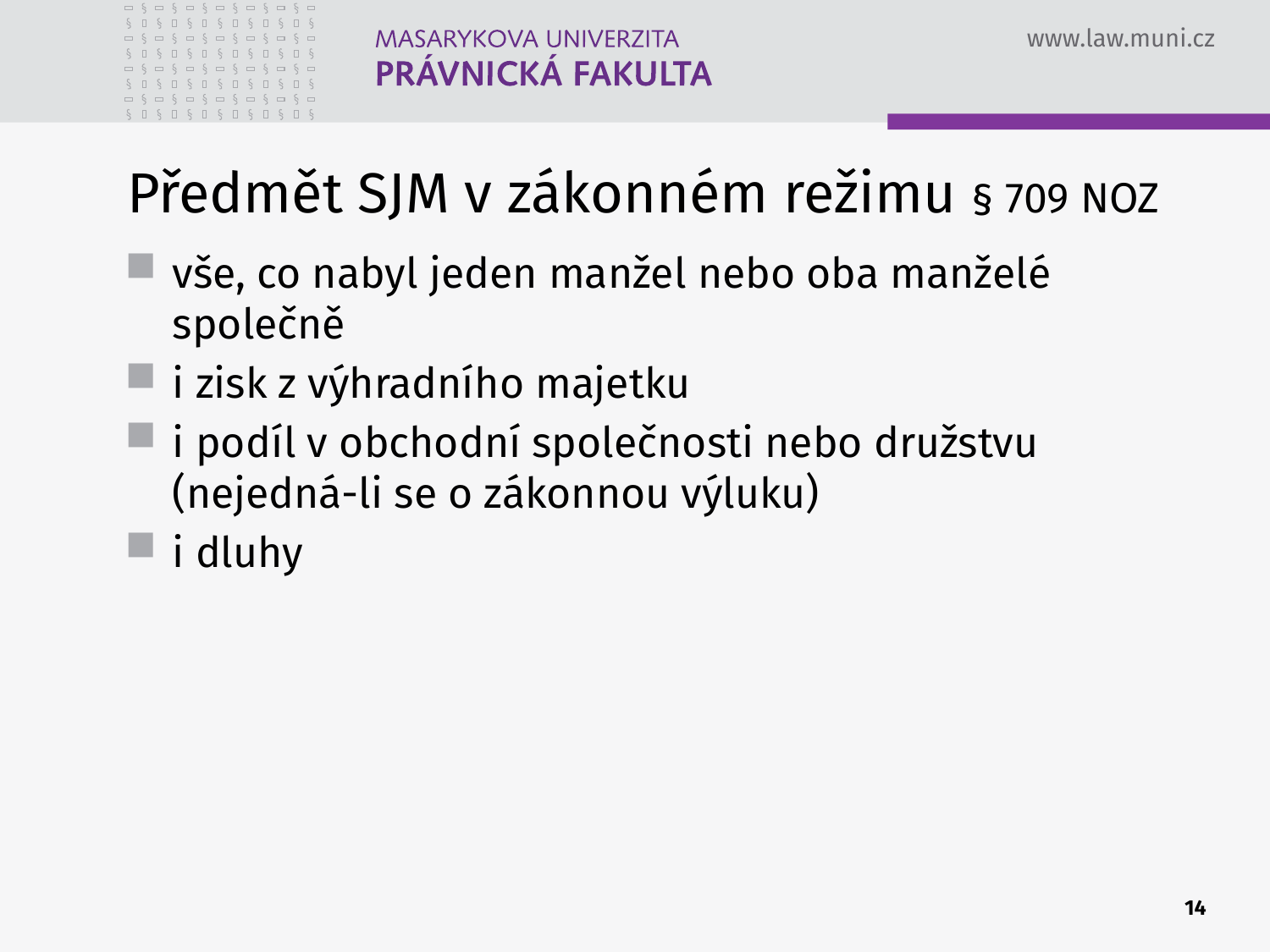

# Předmět SJM v zákonném režimu § 709 NOZ
vše, co nabyl jeden manžel nebo oba manželé společně
i zisk z výhradního majetku
i podíl v obchodní společnosti nebo družstvu (nejedná-li se o zákonnou výluku)
i dluhy

14